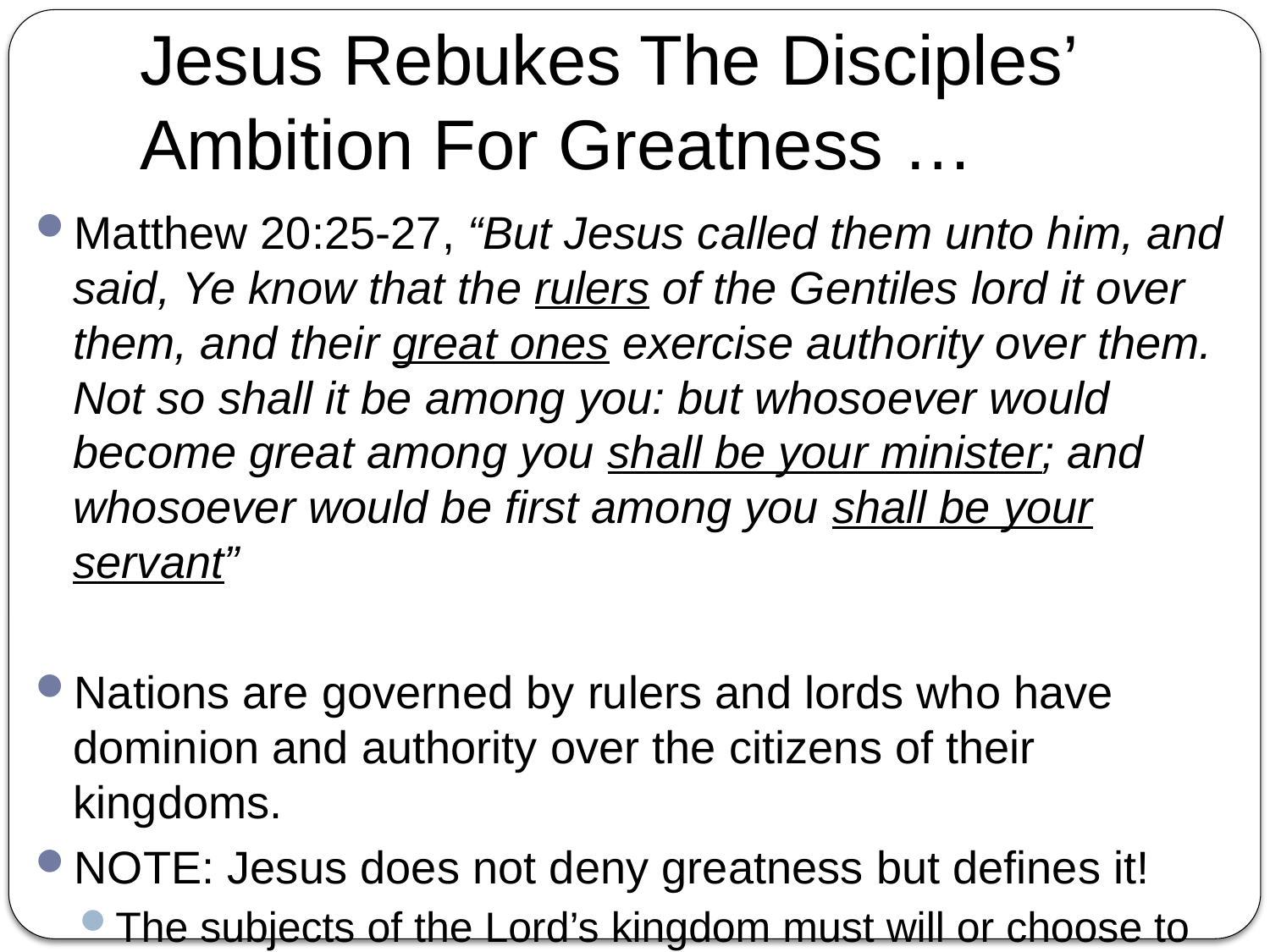

# Jesus Rebukes The Disciples’ Ambition For Greatness …
Matthew 20:25-27, “But Jesus called them unto him, and said, Ye know that the rulers of the Gentiles lord it over them, and their great ones exercise authority over them. Not so shall it be among you: but whosoever would become great among you shall be your minister; and whosoever would be first among you shall be your servant”

Nations are governed by rulers and lords who have dominion and authority over the citizens of their kingdoms.
NOTE: Jesus does not deny greatness but defines it!
The subjects of the Lord’s kingdom must will or choose to place others above themselves and to subject themselves to them and their needs.
cf. 2 Corinthians 8:9; Philippians 2:3-5; Hebrews 10:5ff